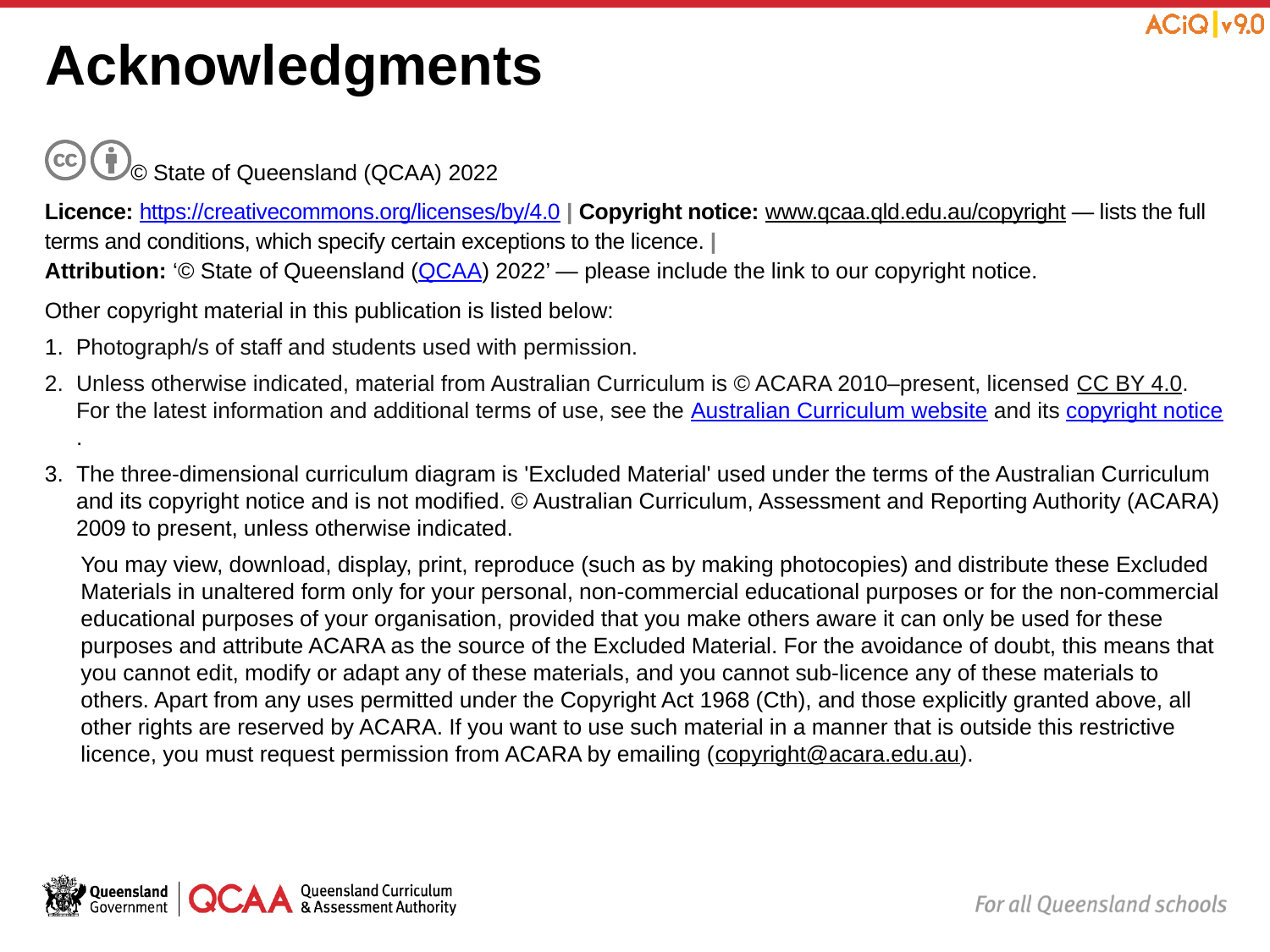

# Acknowledgments

              © State of Queensland (QCAA) 2022
Licence: https://creativecommons.org/licenses/by/4.0 | Copyright notice: www.qcaa.qld.edu.au/copyright — lists the full terms and conditions, which specify certain exceptions to the licence. |
Attribution: ‘© State of Queensland (QCAA) 2022’ — please include the link to our copyright notice.
Other copyright material in this publication is listed below:
Photograph/s of staff and students used with permission.
Unless otherwise indicated, material from Australian Curriculum is © ACARA 2010–present, licensed CC BY 4.0. For the latest information and additional terms of use, see the Australian Curriculum website and its copyright notice.
The three-dimensional curriculum diagram is 'Excluded Material' used under the terms of the Australian Curriculum and its copyright notice and is not modified. © Australian Curriculum, Assessment and Reporting Authority (ACARA) 2009 to present, unless otherwise indicated.
You may view, download, display, print, reproduce (such as by making photocopies) and distribute these Excluded Materials in unaltered form only for your personal, non-commercial educational purposes or for the non-commercial educational purposes of your organisation, provided that you make others aware it can only be used for these purposes and attribute ACARA as the source of the Excluded Material. For the avoidance of doubt, this means that you cannot edit, modify or adapt any of these materials, and you cannot sub-licence any of these materials to others. Apart from any uses permitted under the Copyright Act 1968 (Cth), and those explicitly granted above, all other rights are reserved by ACARA. If you want to use such material in a manner that is outside this restrictive licence, you must request permission from ACARA by emailing (copyright@acara.edu.au).